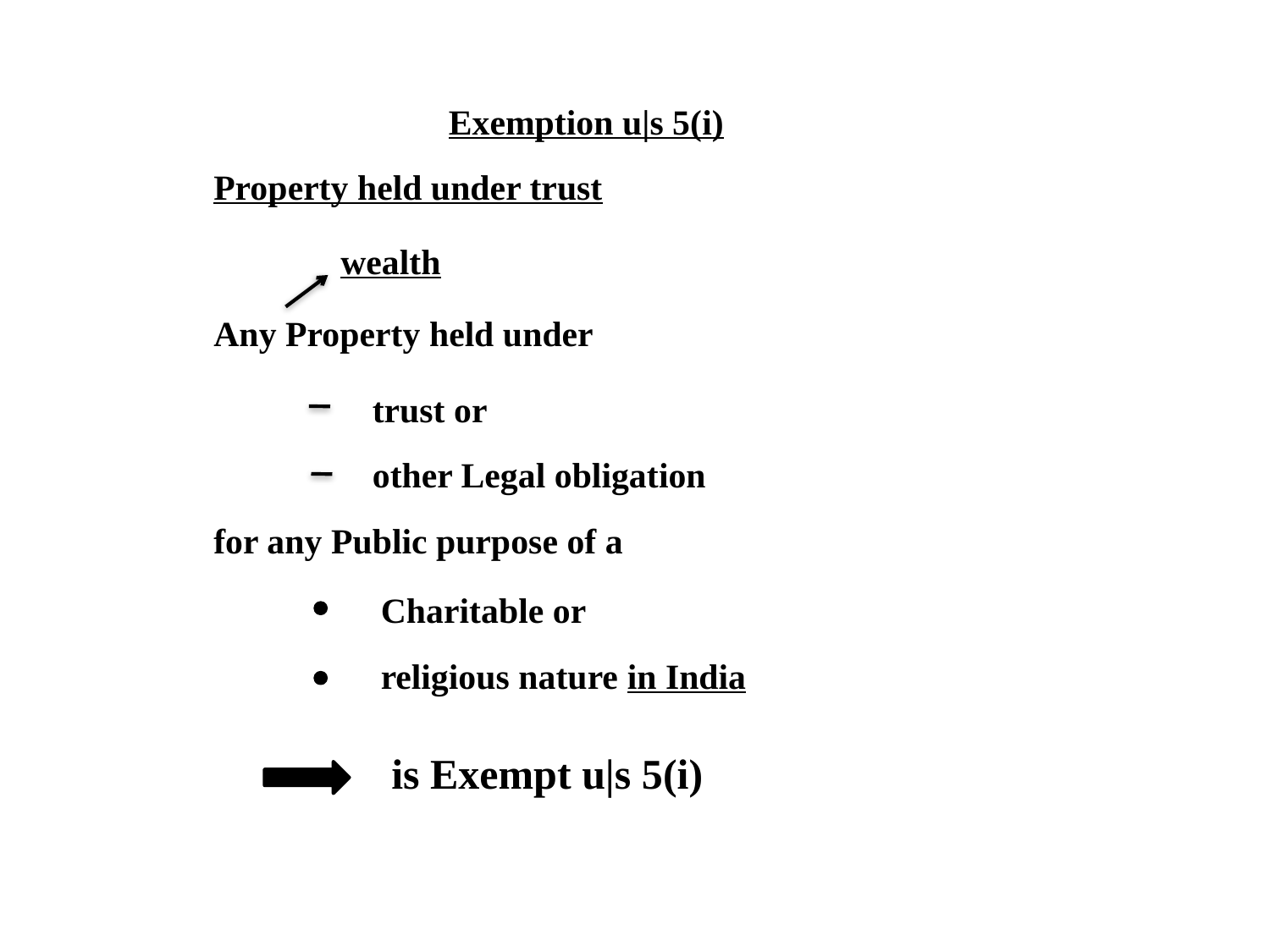

Exemption u|s 5(i)
Property held under trust
wealth
Any Property held under
trust or
other Legal obligation
for any Public purpose of a
Charitable or

religious nature in India

is Exempt u|s 5(i)